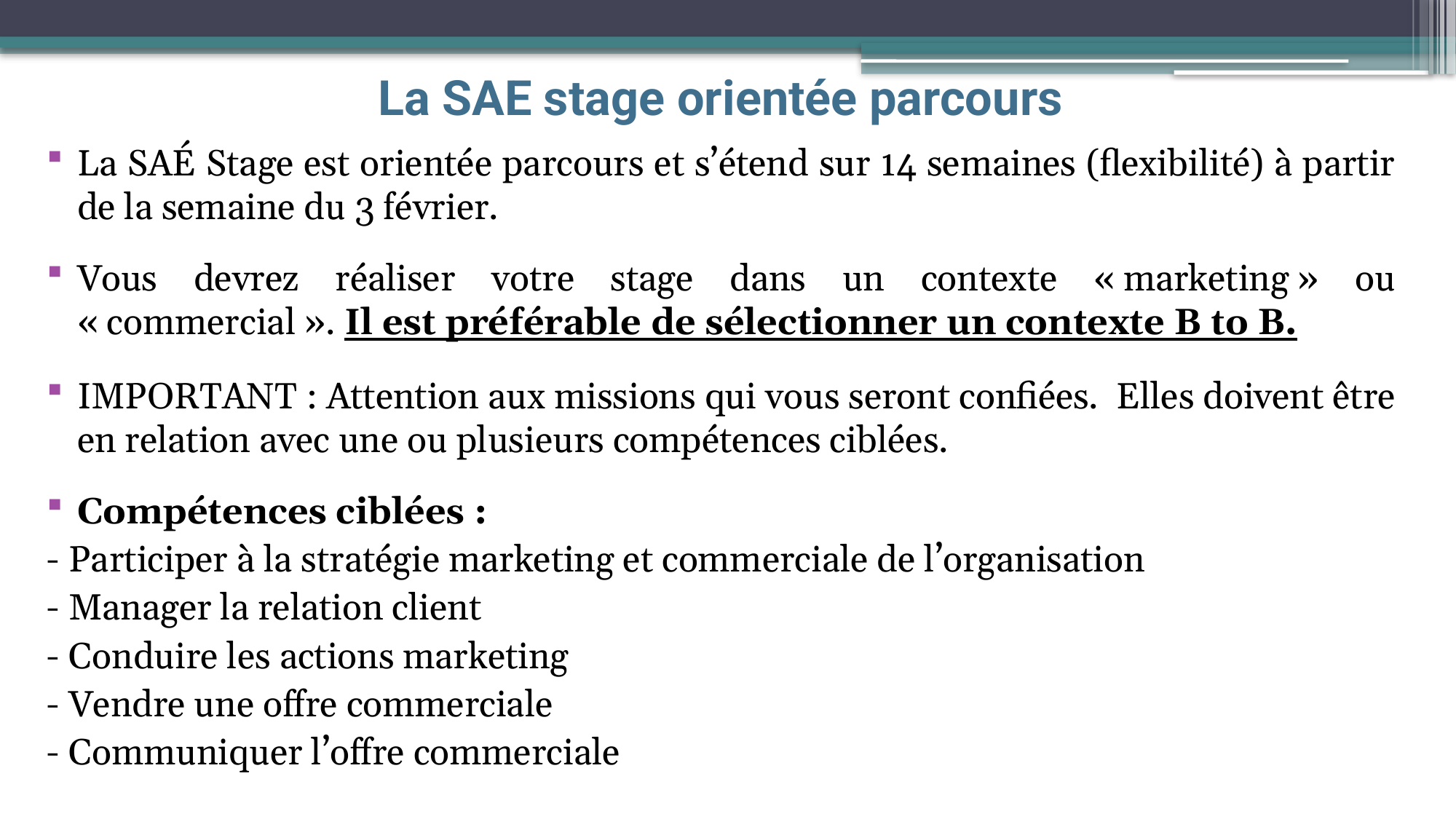

# La SAE stage orientée parcours
La SAÉ Stage est orientée parcours et s’étend sur 14 semaines (flexibilité) à partir de la semaine du 3 février.

Vous devrez réaliser votre stage dans un contexte « marketing » ou « commercial ». Il est préférable de sélectionner un contexte B to B.

IMPORTANT : Attention aux missions qui vous seront confiées.  Elles doivent être en relation avec une ou plusieurs compétences ciblées.

Compétences ciblées :
- Participer à la stratégie marketing et commerciale de l’organisation
- Manager la relation client
- Conduire les actions marketing
- Vendre une offre commerciale
- Communiquer l’offre commerciale